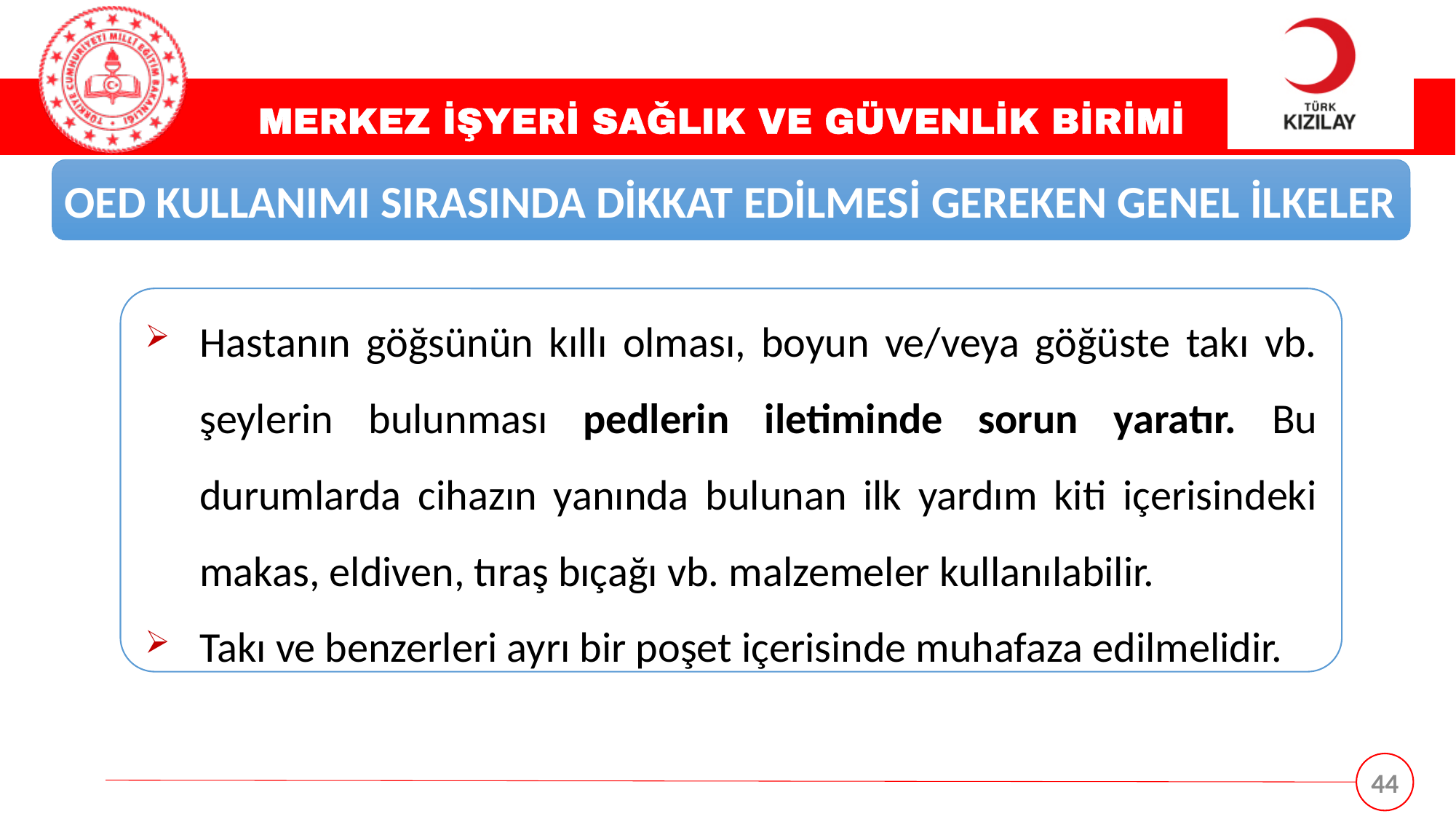

OED KULLANIMI SIRASINDA DİKKAT EDİLMESİ GEREKEN GENEL İLKELER

Hastanın göğsünün kıllı olması, boyun ve/veya göğüste takı vb. şeylerin bulunması pedlerin iletiminde sorun yaratır. Bu durumlarda cihazın yanında bulunan ilk yardım kiti içerisindeki makas, eldiven, tıraş bıçağı vb. malzemeler kullanılabilir.
Takı ve benzerleri ayrı bir poşet içerisinde muhafaza edilmelidir.
44